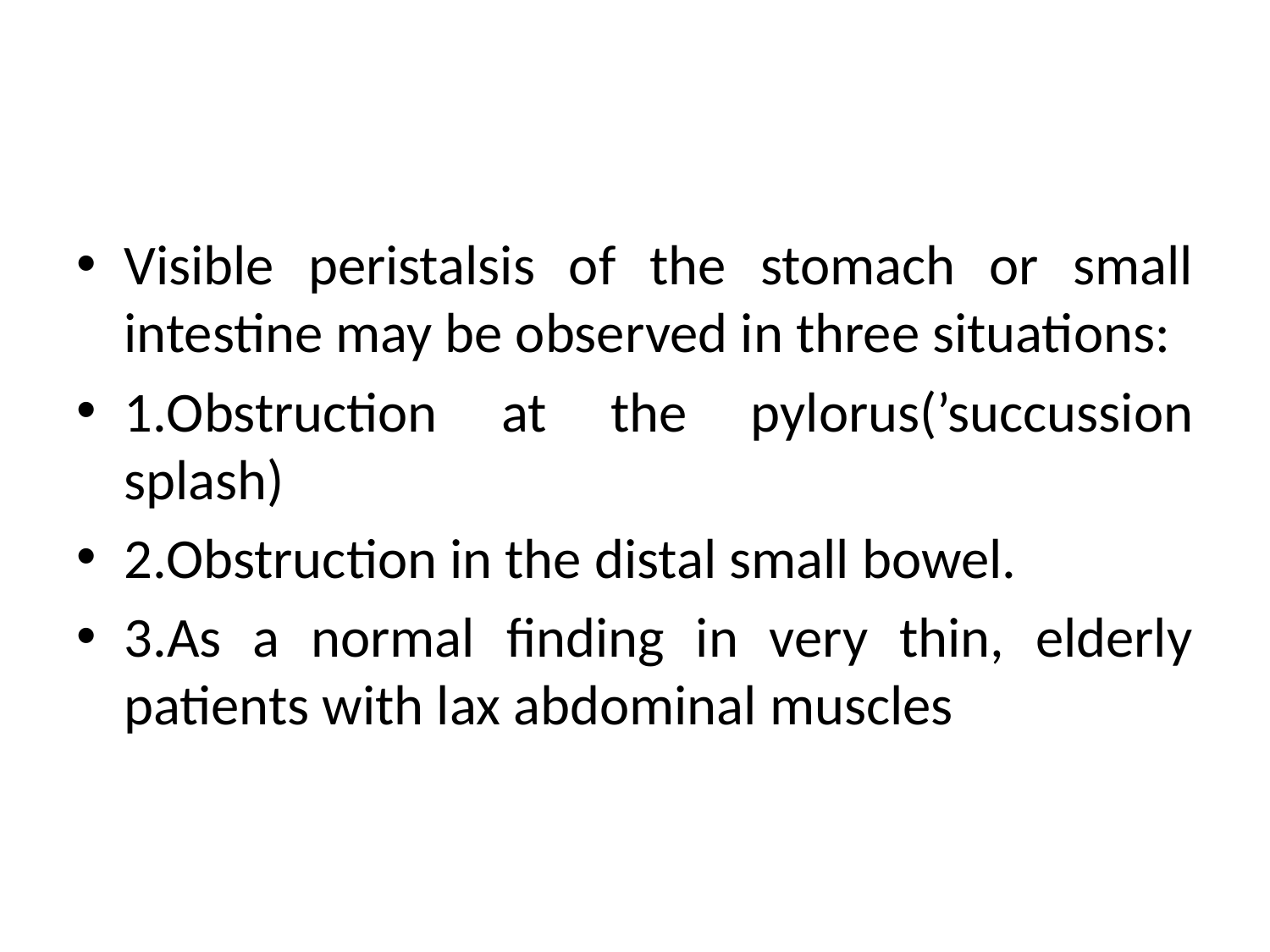

#
Visible peristalsis of the stomach or small intestine may be observed in three situations:
1.Obstruction at the pylorus(’succussion splash)
2.Obstruction in the distal small bowel.
3.As a normal finding in very thin, elderly patients with lax abdominal muscles